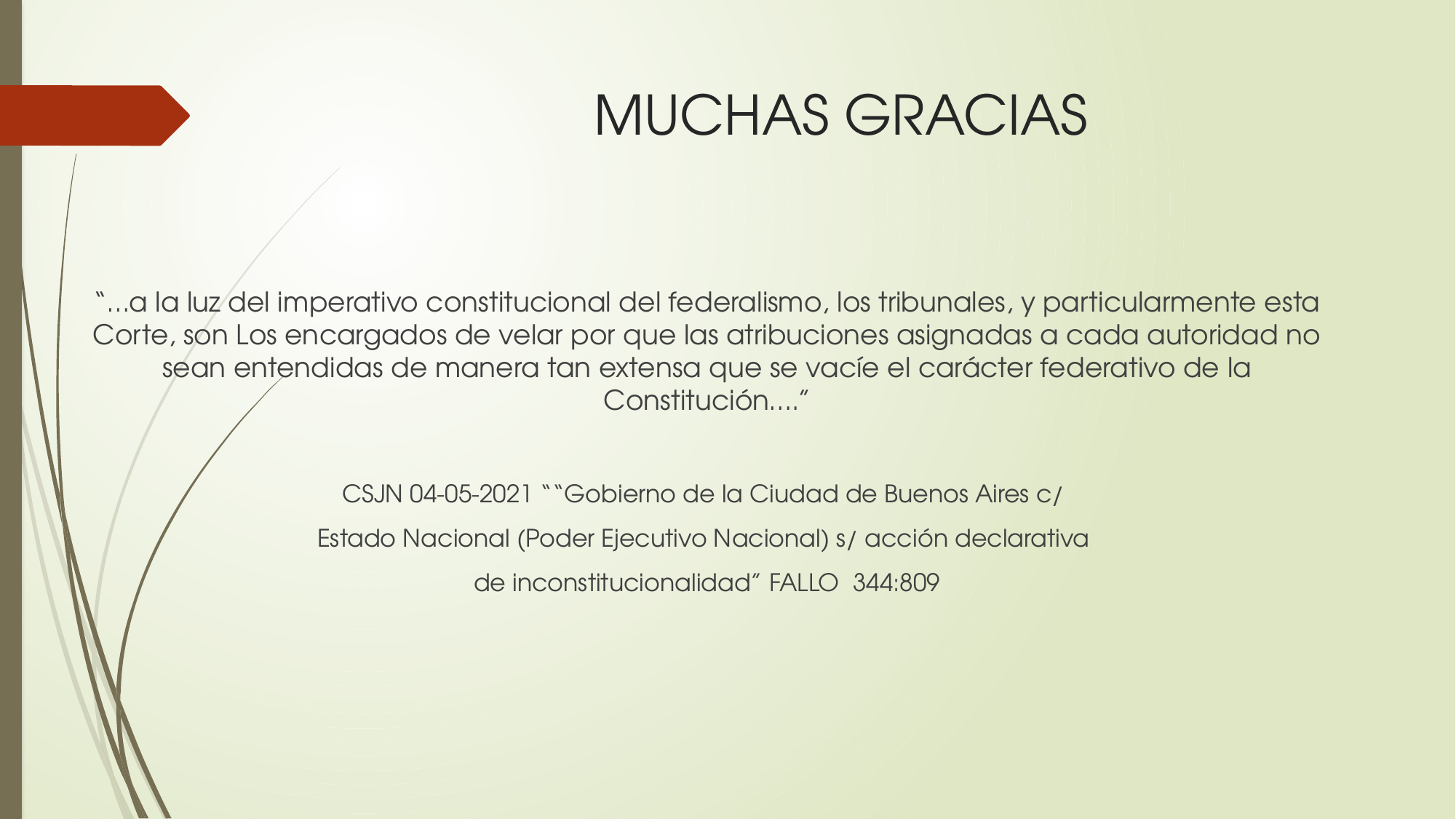

# MUCHAS GRACIAS
“…a la luz del imperativo constitucional del federalismo, los tribunales, y particularmente esta Corte, son Los encargados de velar por que las atribuciones asignadas a cada autoridad no sean entendidas de manera tan extensa que se vacíe el carácter federativo de la Constitución….”

CSJN 04-05-2021 ““Gobierno de la Ciudad de Buenos Aires c/
Estado Nacional (Poder Ejecutivo Nacional) s/ acción declarativa
de inconstitucionalidad” FALLO  344:809